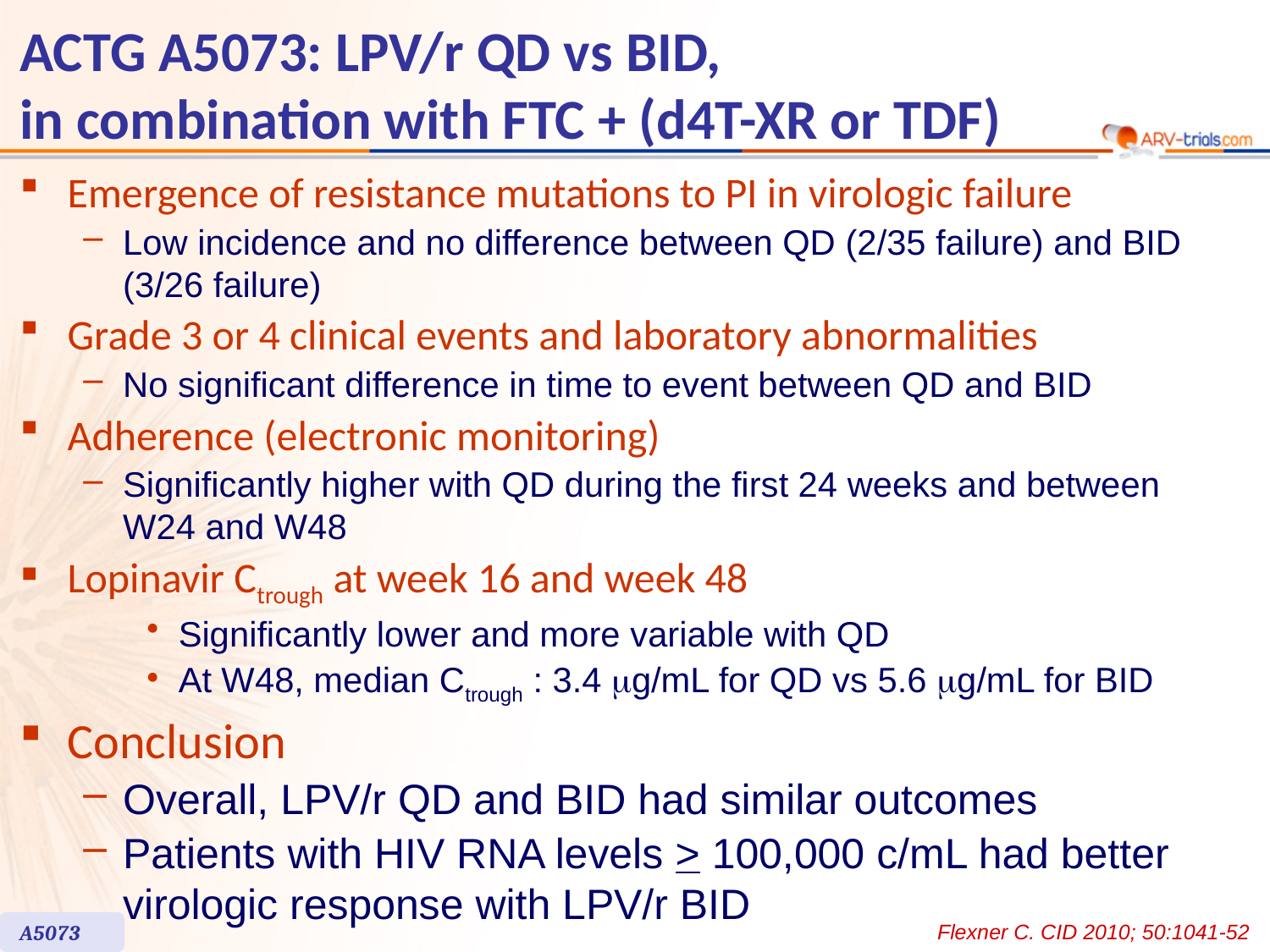

ACTG A5073: LPV/r QD vs BID,
in combination with FTC + (d4T-XR or TDF)
Emergence of resistance mutations to PI in virologic failure
Low incidence and no difference between QD (2/35 failure) and BID (3/26 failure)
Grade 3 or 4 clinical events and laboratory abnormalities
No significant difference in time to event between QD and BID
Adherence (electronic monitoring)
Significantly higher with QD during the first 24 weeks and between W24 and W48
Lopinavir Ctrough at week 16 and week 48
Significantly lower and more variable with QD
At W48, median Ctrough : 3.4 μg/mL for QD vs 5.6 μg/mL for BID
Conclusion
Overall, LPV/r QD and BID had similar outcomes
Patients with HIV RNA levels > 100,000 c/mL had better virologic response with LPV/r BID

A5073
Flexner C. CID 2010; 50:1041-52